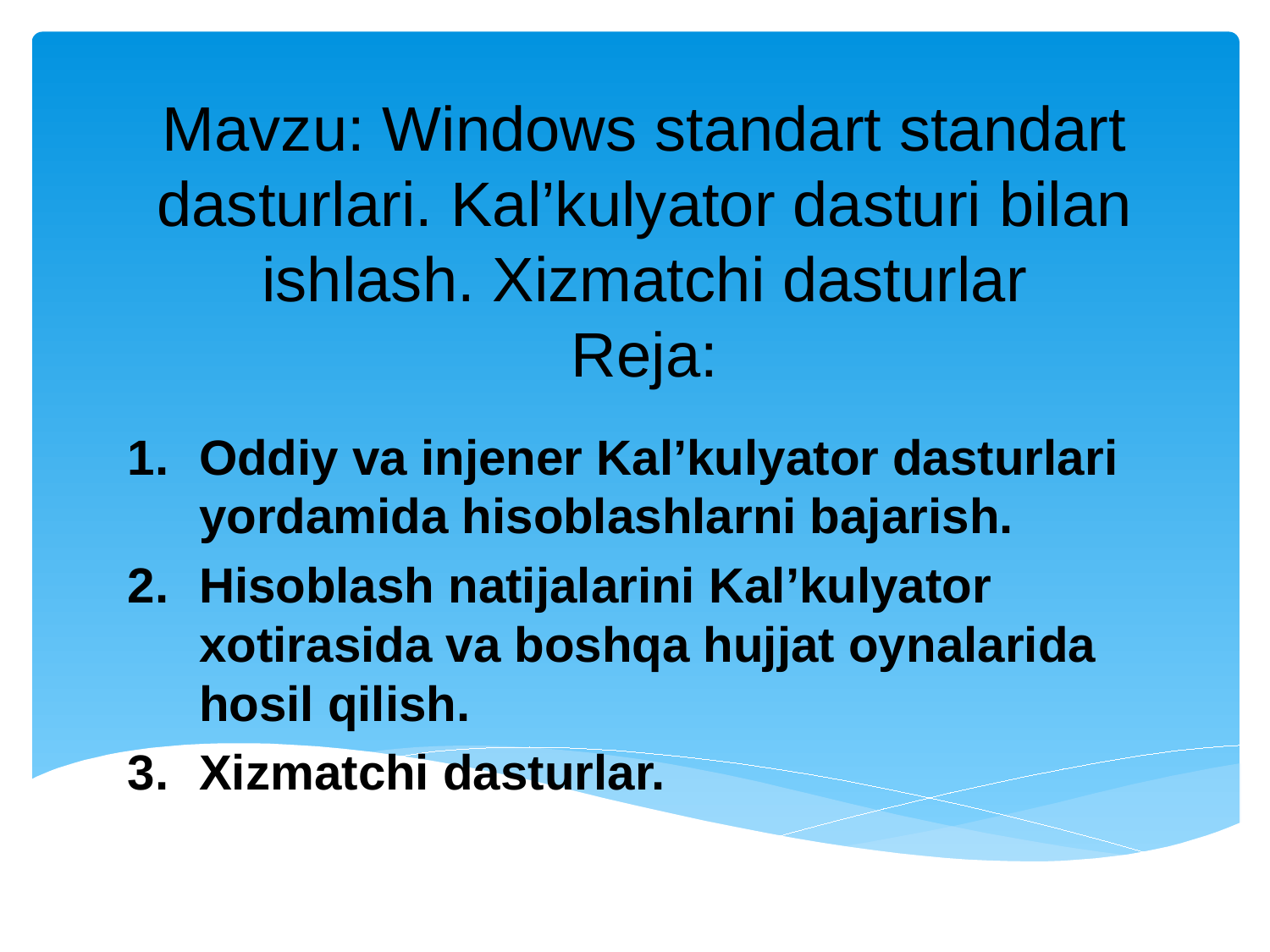

# Mavzu: Windows standart standart dasturlari. Kal’kulyator dasturi bilan ishlash. Xizmatchi dasturlar Reja:
Oddiy va injener Kal’kulyator dasturlari yordamida hisoblashlarni bajarish.
Hisoblash natijalarini Kal’kulyator xotirasida va boshqa hujjat oynalarida hosil qilish.
Xizmatchi dasturlar.